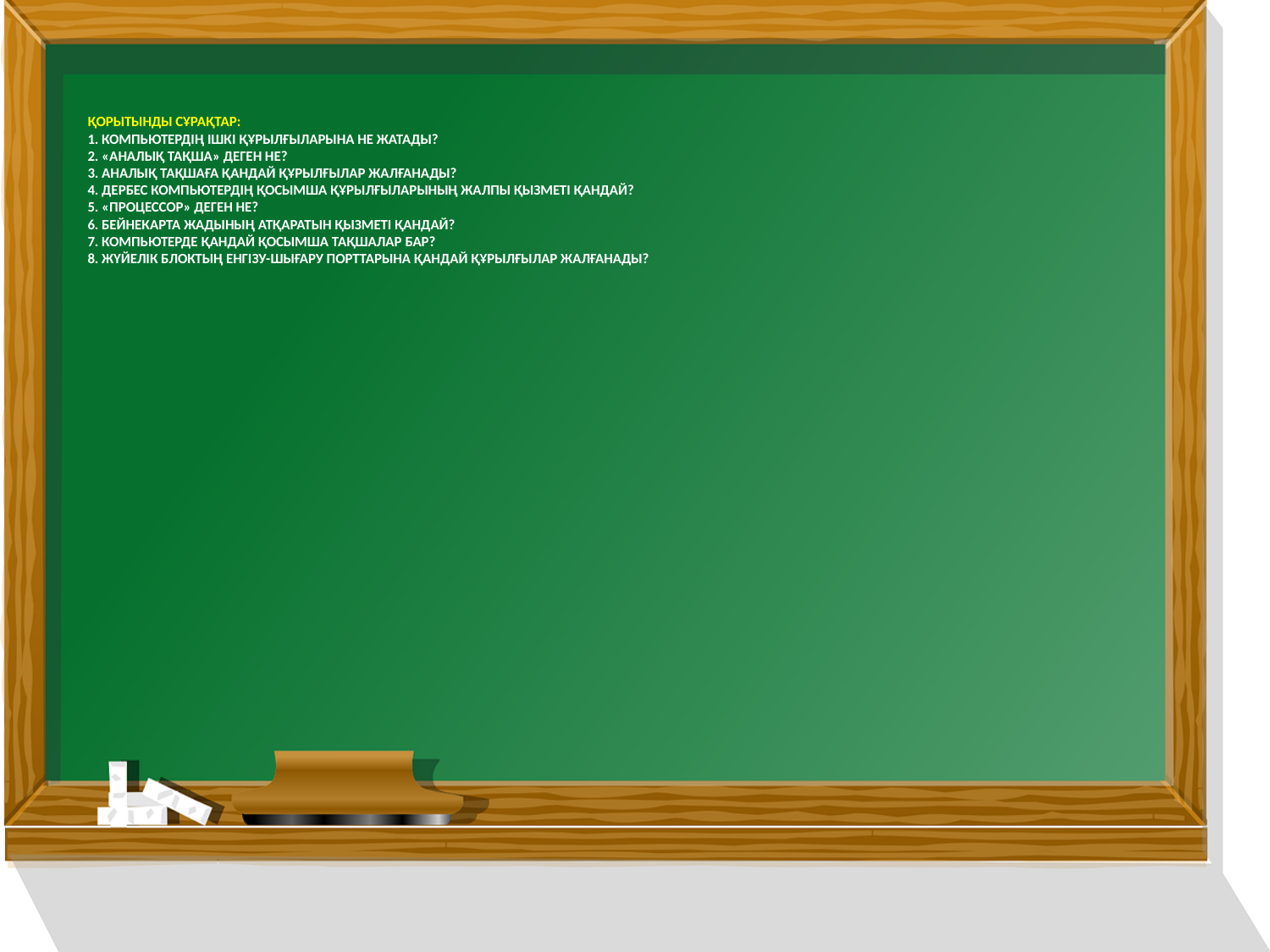

# Қорытынды сұрақтар: 1. Компьютердің ішкі құрылғыларына не жатады? 2. «Аналық тақша» деген не? 3. Аналық тақшаға қандай құрылғылар жалғанады? 4. Дербес компьютердің қосымша құрылғыларының жалпы қызметі қандай? 5. «Процессор» деген не? 6. Бейнекарта жадының атқаратын қызметі қандай? 7. Компьютерде қандай қосымша тақшалар бар? 8. Жүйелік блоктың енгізу-шығару порттарына қандай құрылғылар жалғанады?